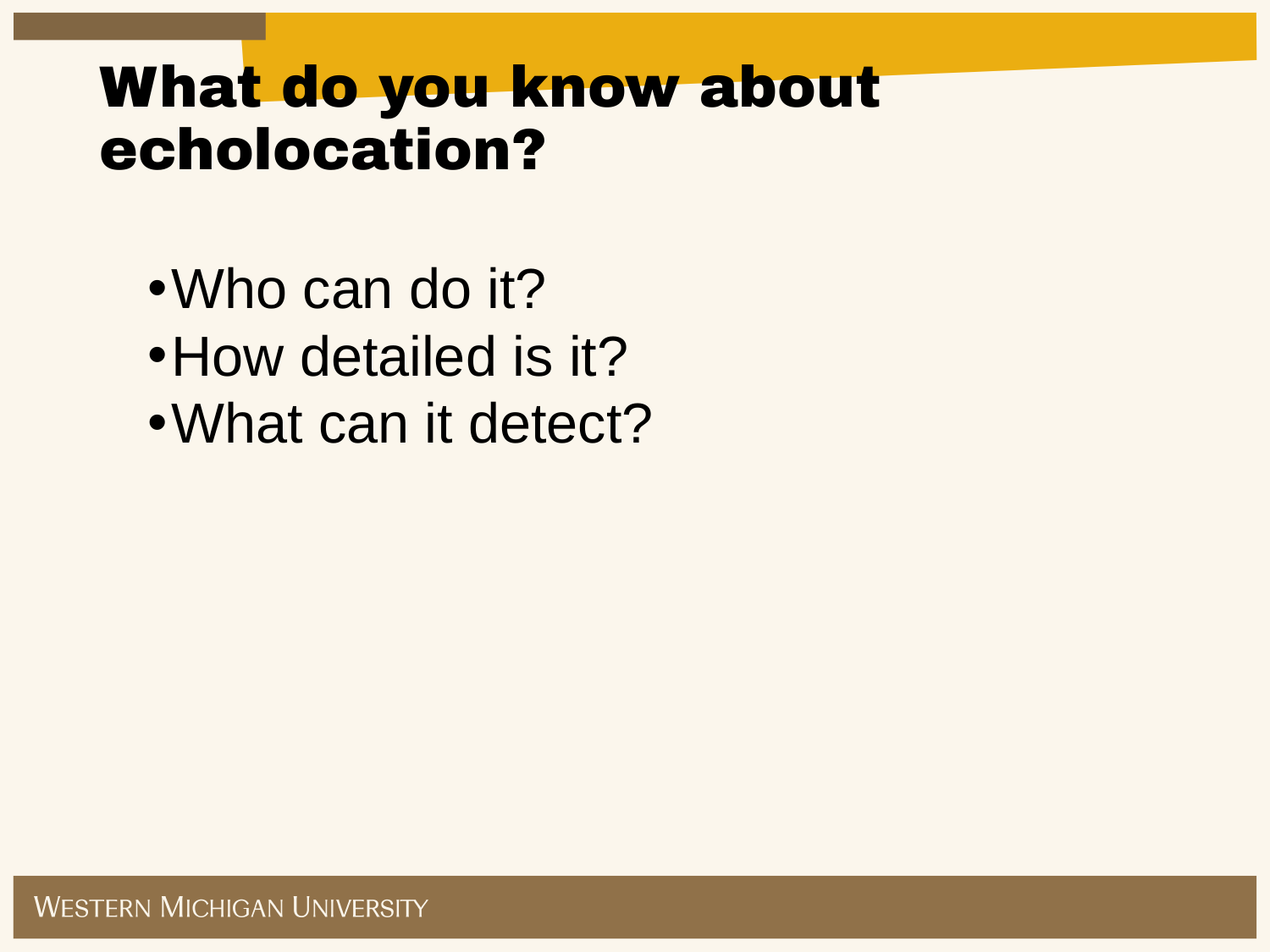

What do you know about echolocation?
Who can do it?
How detailed is it?
What can it detect?